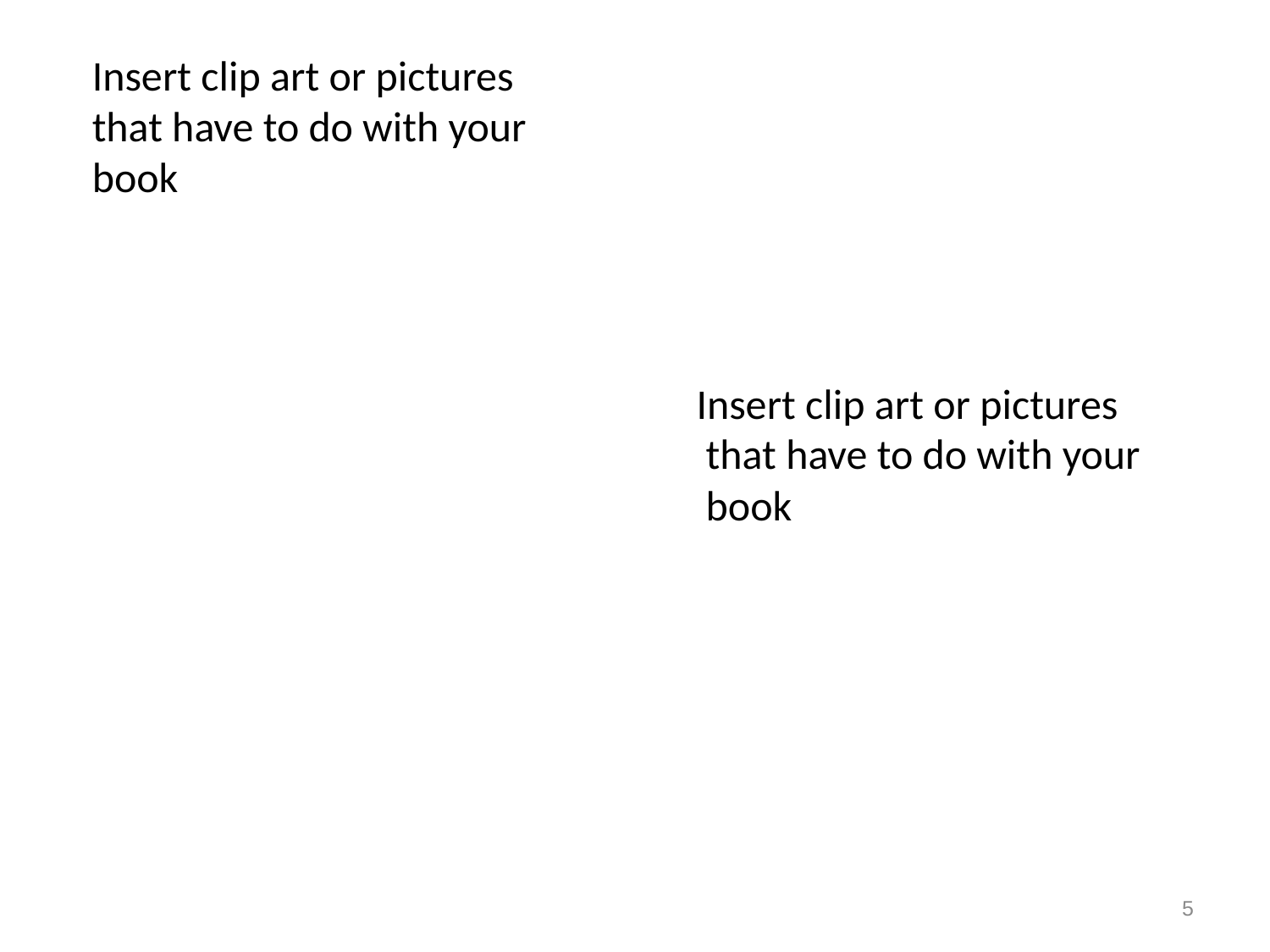

Insert clip art or pictures that have to do with your book
    Insert clip art or pictures that have to do with your book
5